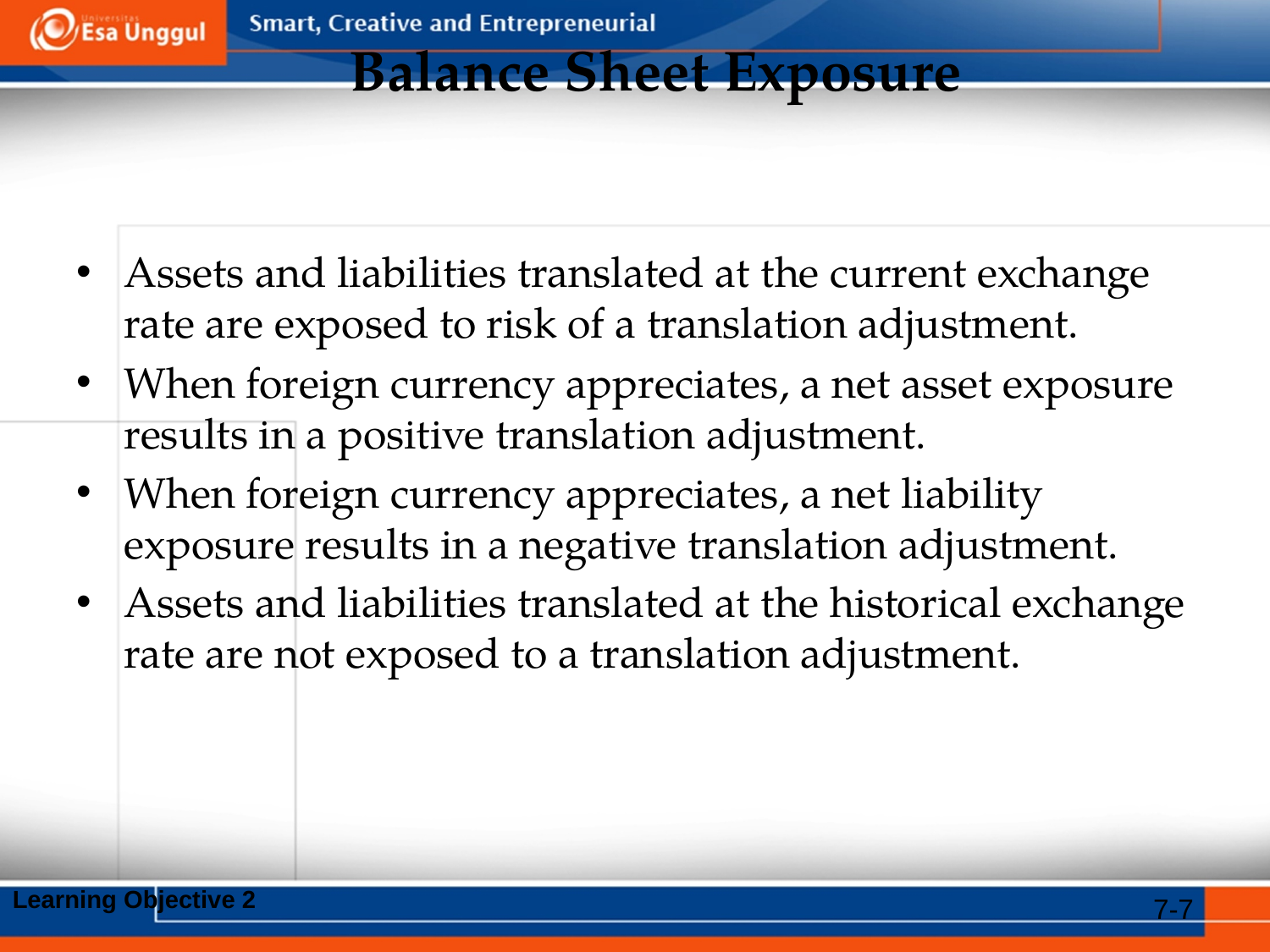

# Balance Sheet Exposure
Assets and liabilities translated at the current exchange rate are exposed to risk of a translation adjustment.
When foreign currency appreciates, a net asset exposure results in a positive translation adjustment.
When foreign currency appreciates, a net liability exposure results in a negative translation adjustment.
Assets and liabilities translated at the historical exchange rate are not exposed to a translation adjustment.

Learning Objective 2
7-7